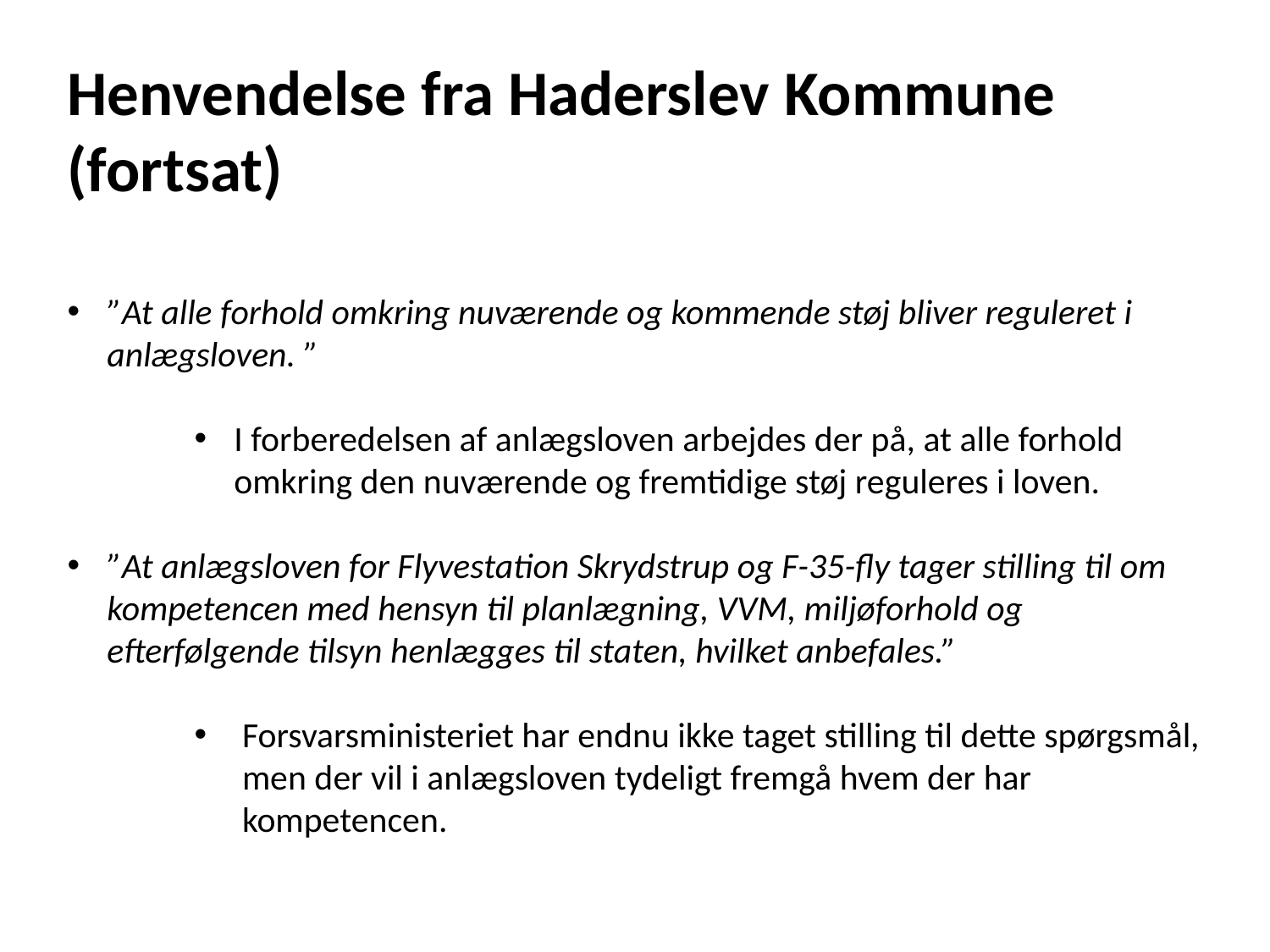

Henvendelse fra Haderslev Kommune (fortsat)

”At alle forhold omkring nuværende og kommende støj bliver reguleret i anlægsloven. ”

I forberedelsen af anlægsloven arbejdes der på, at alle forhold omkring den nuværende og fremtidige støj reguleres i loven.

”At anlægsloven for Flyvestation Skrydstrup og F-35-fly tager stilling til om kompetencen med hensyn til planlægning, VVM, miljøforhold og efterfølgende tilsyn henlægges til staten, hvilket anbefales.”

Forsvarsministeriet har endnu ikke taget stilling til dette spørgsmål, men der vil i anlægsloven tydeligt fremgå hvem der har kompetencen.